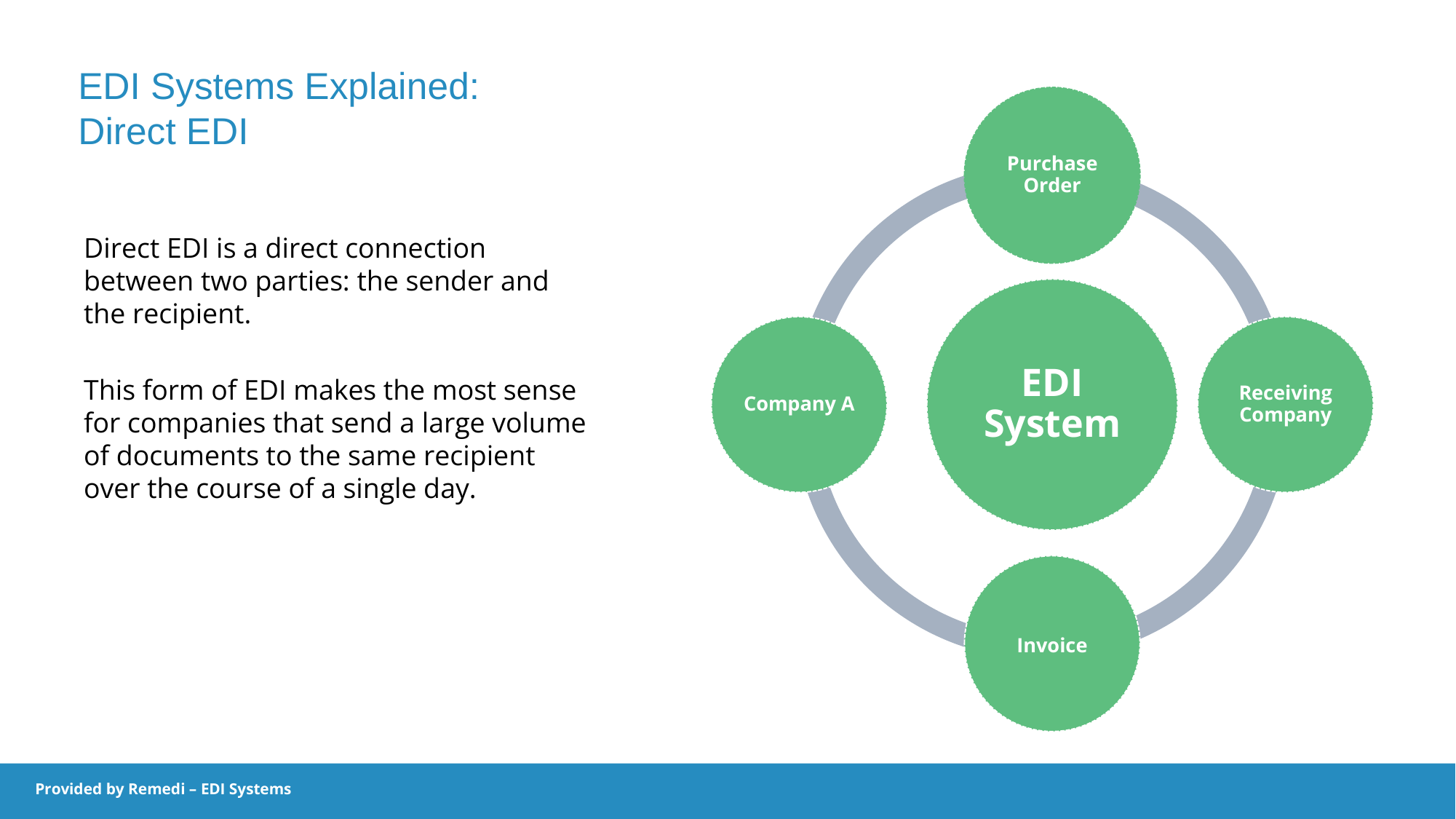

EDI Systems Explained:
Direct EDI

Purchase Order

EDI System

Company A

Receiving Company

Invoice
Direct EDI is a direct connection between two parties: the sender and the recipient.

This form of EDI makes the most sense for companies that send a large volume of documents to the same recipient over the course of a single day.

9
9
Provided by Remedi – EDI Systems
Provided by REMEDI – EDI Systems